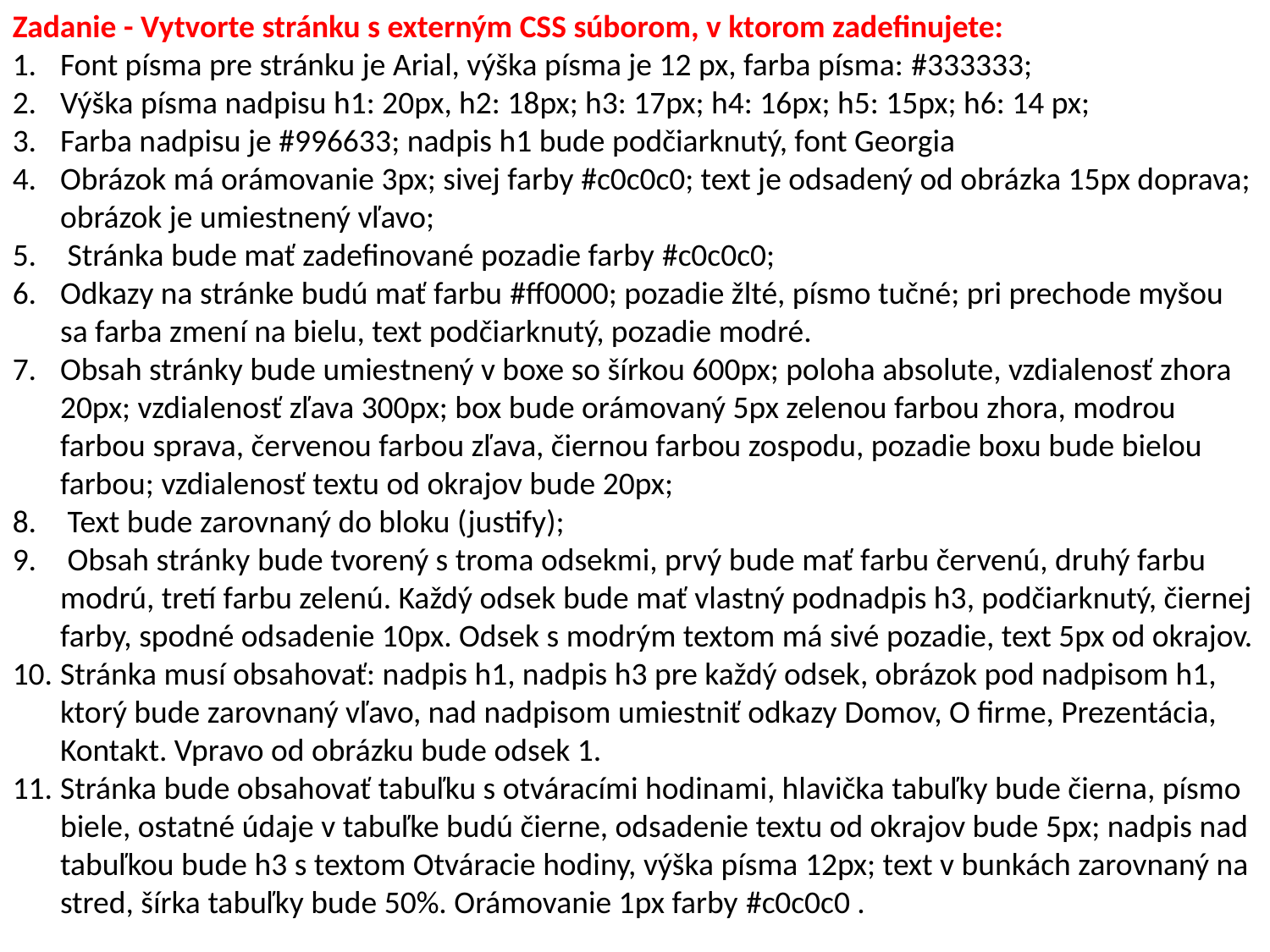

Zadanie - Vytvorte stránku s externým CSS súborom, v ktorom zadefinujete:
Font písma pre stránku je Arial, výška písma je 12 px, farba písma: #333333;
Výška písma nadpisu h1: 20px, h2: 18px; h3: 17px; h4: 16px; h5: 15px; h6: 14 px;
Farba nadpisu je #996633; nadpis h1 bude podčiarknutý, font Georgia
Obrázok má orámovanie 3px; sivej farby #c0c0c0; text je odsadený od obrázka 15px doprava; obrázok je umiestnený vľavo;
 Stránka bude mať zadefinované pozadie farby #c0c0c0;
Odkazy na stránke budú mať farbu #ff0000; pozadie žlté, písmo tučné; pri prechode myšou sa farba zmení na bielu, text podčiarknutý, pozadie modré.
Obsah stránky bude umiestnený v boxe so šírkou 600px; poloha absolute, vzdialenosť zhora 20px; vzdialenosť zľava 300px; box bude orámovaný 5px zelenou farbou zhora, modrou farbou sprava, červenou farbou zľava, čiernou farbou zospodu, pozadie boxu bude bielou farbou; vzdialenosť textu od okrajov bude 20px;
 Text bude zarovnaný do bloku (justify);
 Obsah stránky bude tvorený s troma odsekmi, prvý bude mať farbu červenú, druhý farbu modrú, tretí farbu zelenú. Každý odsek bude mať vlastný podnadpis h3, podčiarknutý, čiernej farby, spodné odsadenie 10px. Odsek s modrým textom má sivé pozadie, text 5px od okrajov.
Stránka musí obsahovať: nadpis h1, nadpis h3 pre každý odsek, obrázok pod nadpisom h1, ktorý bude zarovnaný vľavo, nad nadpisom umiestniť odkazy Domov, O firme, Prezentácia, Kontakt. Vpravo od obrázku bude odsek 1.
Stránka bude obsahovať tabuľku s otváracími hodinami, hlavička tabuľky bude čierna, písmo biele, ostatné údaje v tabuľke budú čierne, odsadenie textu od okrajov bude 5px; nadpis nad tabuľkou bude h3 s textom Otváracie hodiny, výška písma 12px; text v bunkách zarovnaný na stred, šírka tabuľky bude 50%. Orámovanie 1px farby #c0c0c0 .